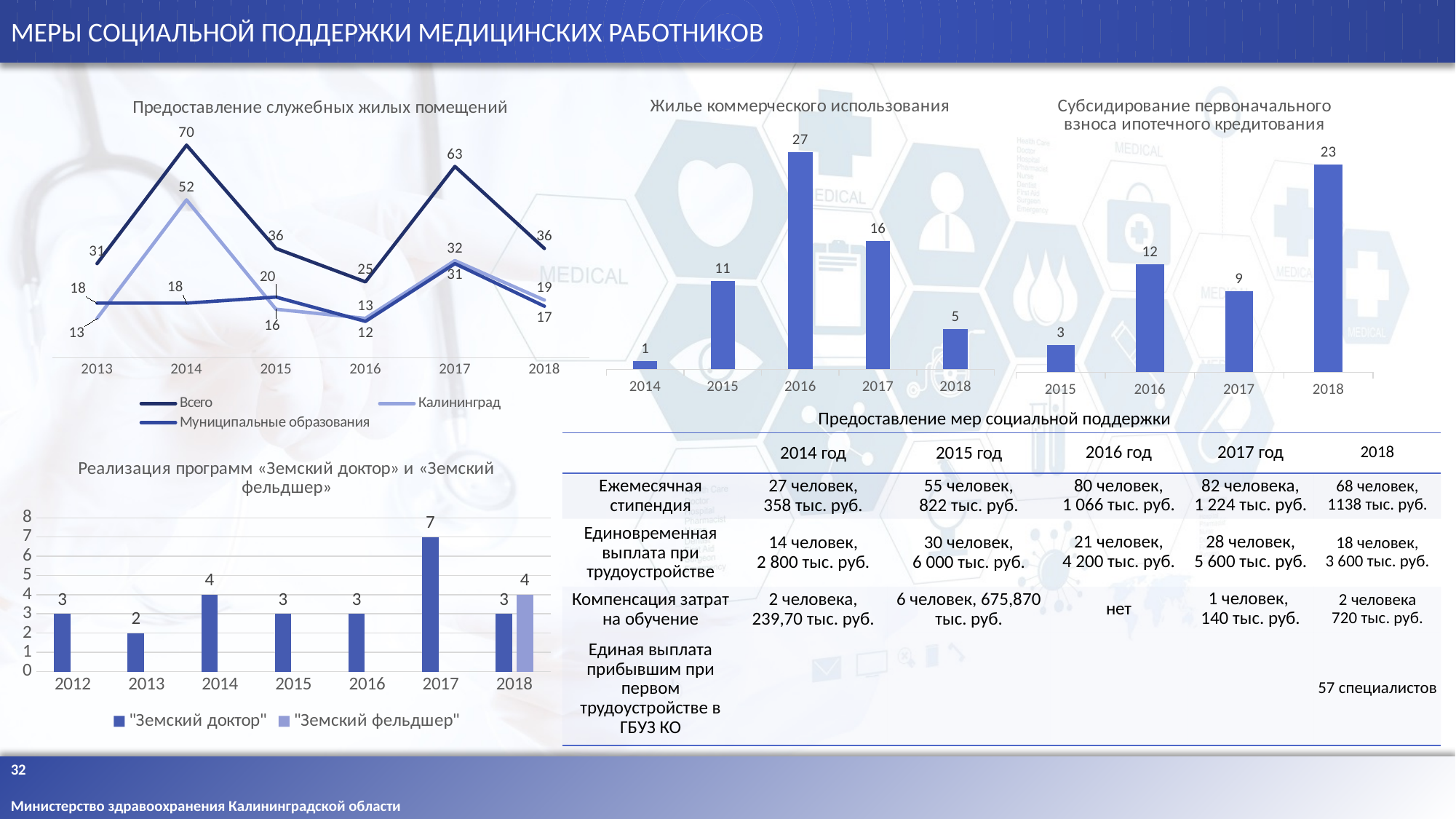

МЕРЫ СОЦИАЛЬНОЙ ПОДДЕРЖКИ МЕДИЦИНСКИХ РАБОТНИКОВ

### Chart:

| Category | Субсидирование первоначального взноса ипотечного кредитования |
|---|---|
| 2015 | 3.0 |
| 2016 | 12.0 |
| 2017 | 9.0 |
| 2018 | 23.0 |

### Chart:

| Category | Жилье коммерческого использования |
|---|---|
| 2014 | 1.0 |
| 2015 | 11.0 |
| 2016 | 27.0 |
| 2017 | 16.0 |
| 2018 | 5.0 |

### Chart: Предоставление служебных жилых помещений

| Category | Всего | Калининград | Муниципальные образования |
|---|---|---|---|
| 2013 | 31.0 | 13.0 | 18.0 |
| 2014 | 70.0 | 52.0 | 18.0 |
| 2015 | 36.0 | 16.0 | 20.0 |
| 2016 | 25.0 | 13.0 | 12.0 |
| 2017 | 63.0 | 32.0 | 31.0 |
| 2018 | 36.0 | 19.0 | 17.0 |
Предоставление мер социальной поддержки
|  | 2014 год | 2015 год | 2016 год | 2017 год | 2018 |
| --- | --- | --- | --- | --- | --- |
| Ежемесячная стипендия | 27 человек, 358 тыс. руб. | 55 человек, 822 тыс. руб. | 80 человек, 1 066 тыс. руб. | 82 человека, 1 224 тыс. руб. | 68 человек, 1138 тыс. руб. |
| Единовременная выплата при трудоустройстве | 14 человек, 2 800 тыс. руб. | 30 человек, 6 000 тыс. руб. | 21 человек, 4 200 тыс. руб. | 28 человек, 5 600 тыс. руб. | 18 человек, 3 600 тыс. руб. |
| Компенсация затрат на обучение | 2 человека, 239,70 тыс. руб. | 6 человек, 675,870 тыс. руб. | нет | 1 человек, 140 тыс. руб. | 2 человека 720 тыс. руб. |
| Единая выплата прибывшим при первом трудоустройстве в ГБУЗ КО |  |  |  |  | 57 специалистов |

### Chart: Реализация программ «Земский доктор» и «Земский фельдшер»

| Category | "Земский доктор" | "Земский фельдшер" |
|---|---|---|
| 2012 | 3.0 | None |
| 2013 | 2.0 | None |
| 2014 | 4.0 | None |
| 2015 | 3.0 | None |
| 2016 | 3.0 | None |
| 2017 | 7.0 | None |
| 2018 | 3.0 | 4.0 |
32

Министерство здравоохранения Калининградской области